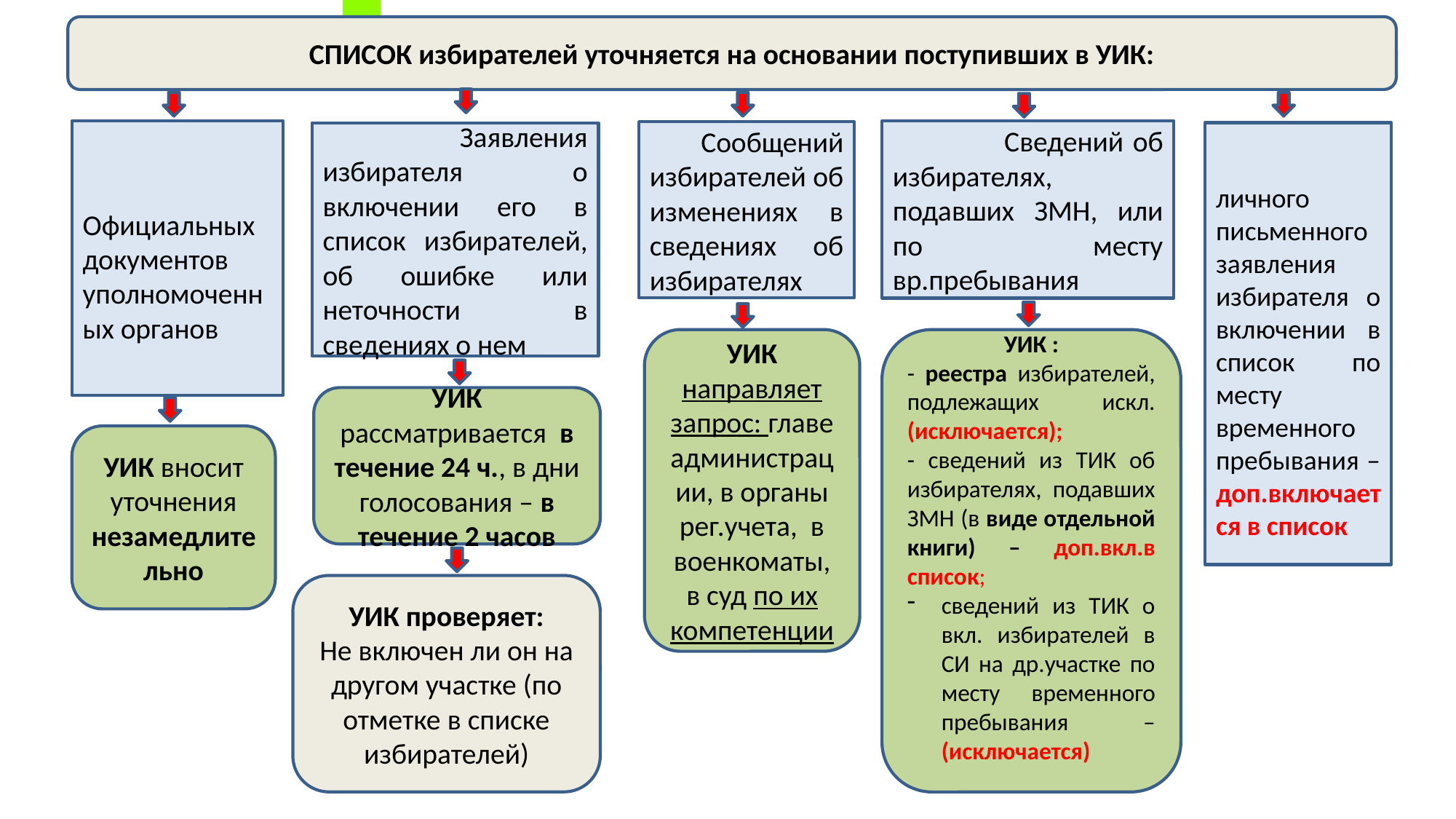

СПИСОК избирателей уточняется на основании поступивших в УИК:

            Официальных документов уполномоченных органов
            Сведений об избирателях, подавших ЗМН, или по месту вр.пребывания
   Сообщений избирателей об изменениях в сведениях об избирателях
            личного письменного заявления избирателя о включении в список по месту временного пребывания – доп.включается в список
            Заявления избирателя о включении его в список избирателей, об ошибке или неточности в сведениях о нем

УИК направляет запрос: главе администрации, в органы рег.учета,  в военкоматы, в суд по их компетенции
УИК :
- реестра избирателей, подлежащих искл. (исключается);
- сведений из ТИК об избирателях, подавших ЗМН (в виде отдельной книги) – доп.вкл.в список;
сведений из ТИК о вкл. избирателей в СИ на др.участке по месту временного пребывания – (исключается)

УИК рассматривается  в течение 24 ч., в дни голосования – в течение 2 часов

УИК вносит уточнения незамедлительно

УИК проверяет:
Не включен ли он на другом участке (по отметке в списке избирателей)